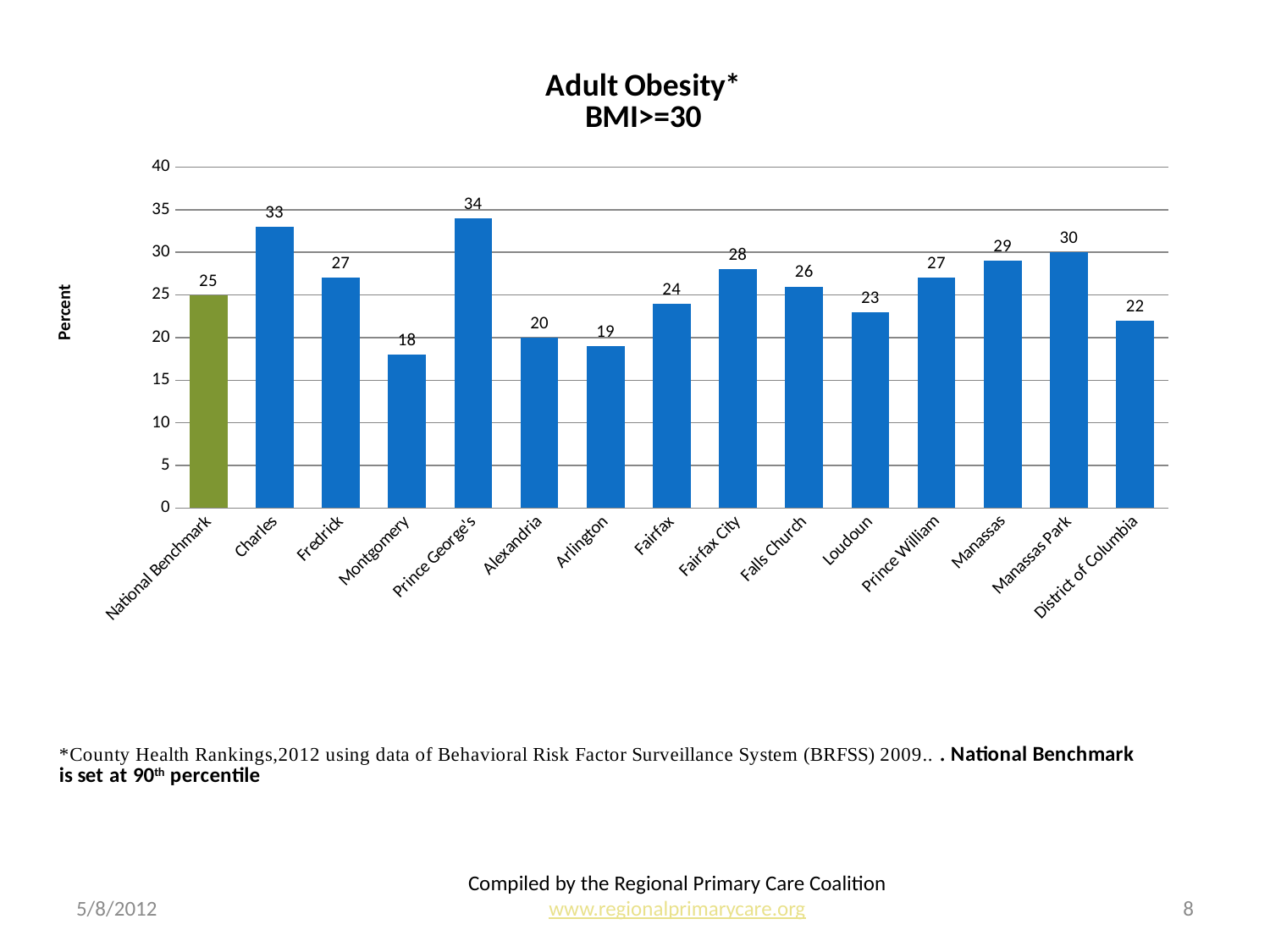

### Chart: Adult Obesity*
BMI>=30

| Category | Adult Obesity |
|---|---|
| National Benchmark | 25.0 |
| Charles | 33.0 |
| Fredrick | 27.0 |
| Montgomery | 18.0 |
| Prince George's | 34.0 |
| Alexandria | 20.0 |
| Arlington | 19.0 |
| Fairfax | 24.0 |
| Fairfax City | 28.0 |
| Falls Church | 26.0 |
| Loudoun | 23.0 |
| Prince William | 27.0 |
| Manassas | 29.0 |
| Manassas Park | 30.0 |
| District of Columbia | 22.0 |
5/8/2012
Compiled by the Regional Primary Care Coalition
www.regionalprimarycare.org

8